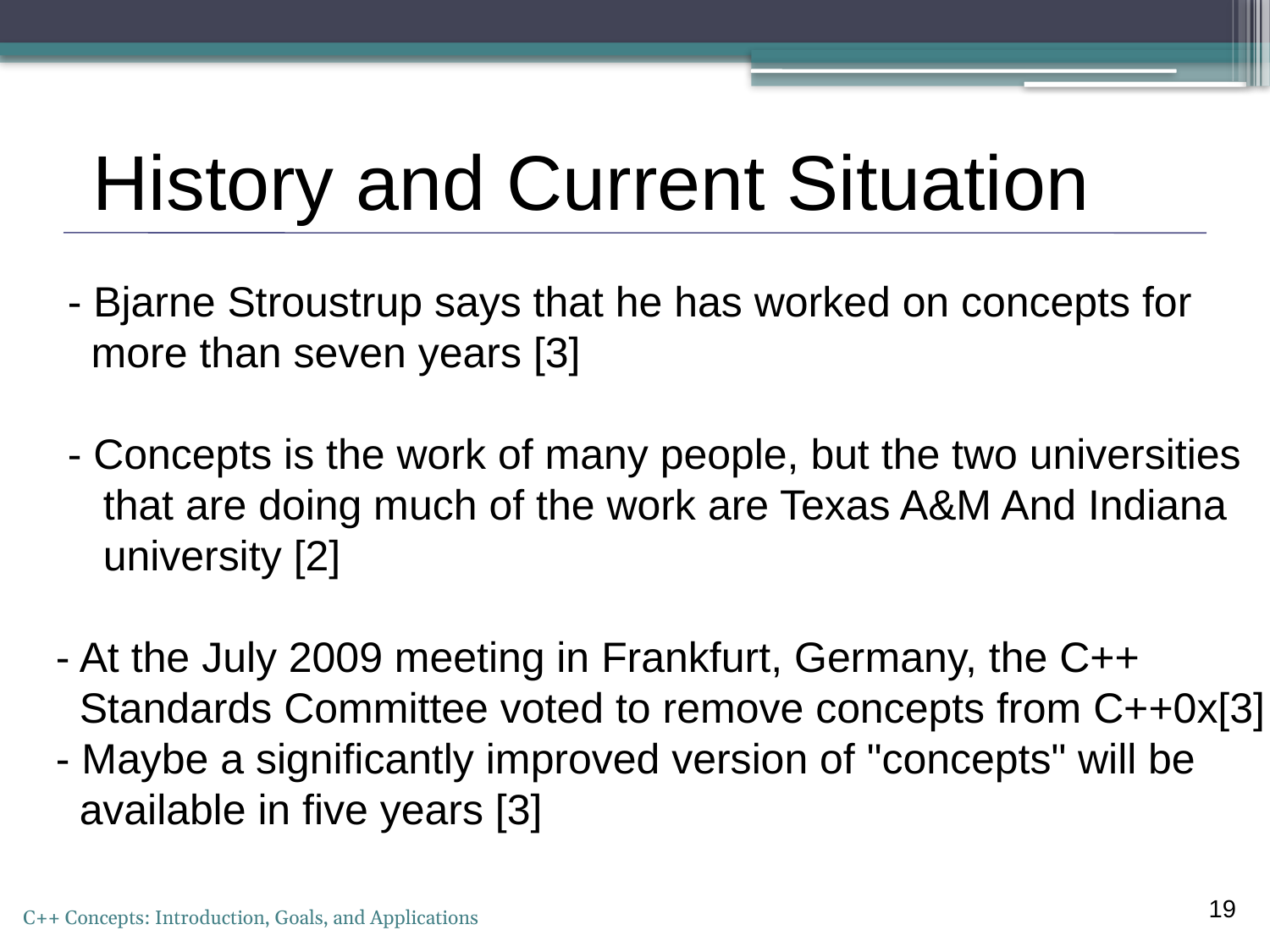

- Bjarne Stroustrup says that he has worked on concepts for
            more than seven years [3]

          - Concepts is the work of many people, but the two universities
             that are doing much of the work are Texas A&M And Indiana
             university [2]

         - At the July 2009 meeting in Frankfurt, Germany, the C++
           Standards Committee voted to remove concepts from C++0x[3]
         - Maybe a significantly improved version of "concepts" will be
           available in five years [3]

History and Current Situation

19
C++ Concepts: Introduction, Goals, and Applications